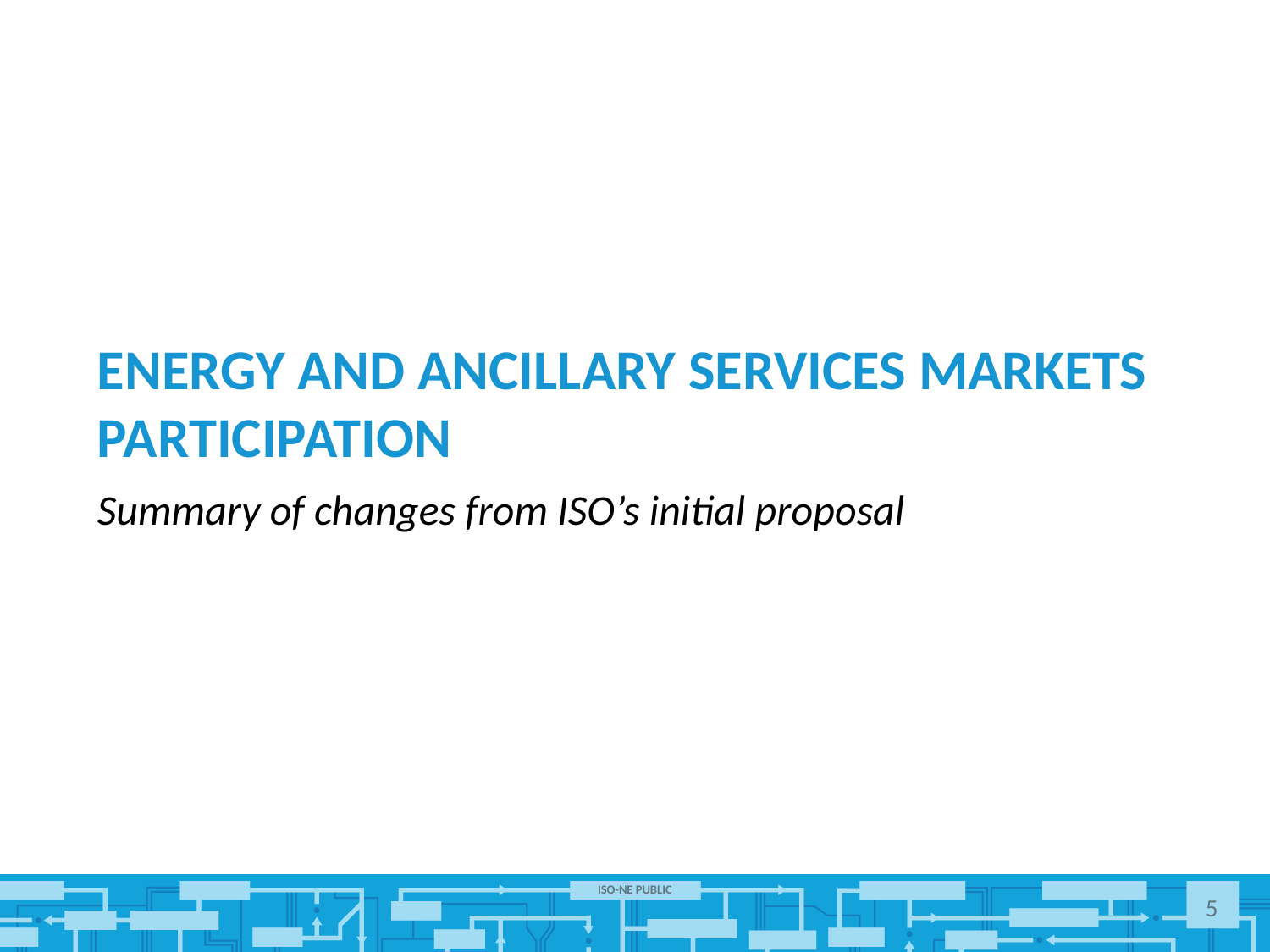

# Energy and Ancillary services Markets Participation
Summary of changes from ISO’s initial proposal
5